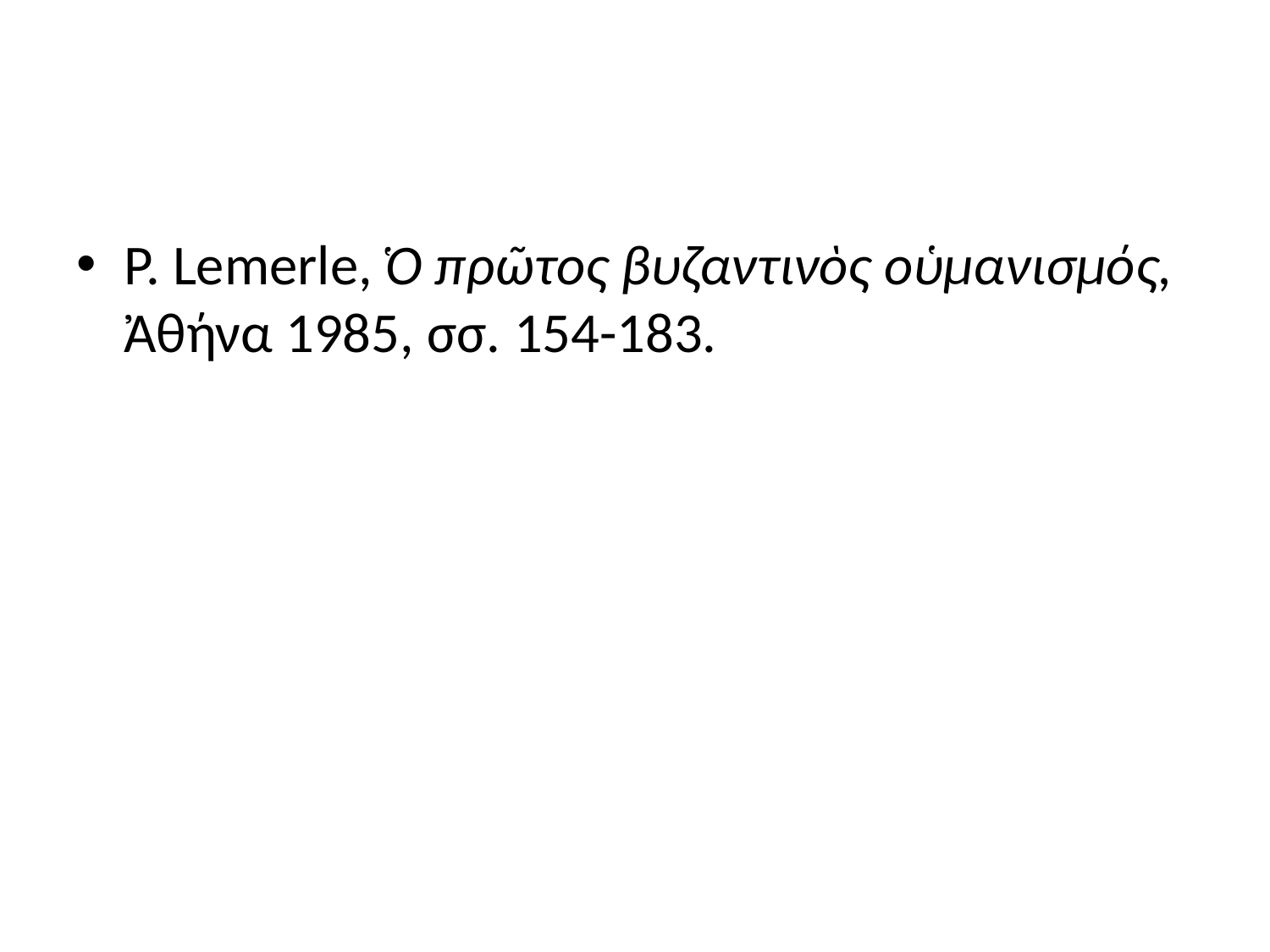

#
P. Lemerle, Ὁ πρῶτος βυζαντινὸς οὑμανισμός, Ἀθήνα 1985, σσ. 154-183.